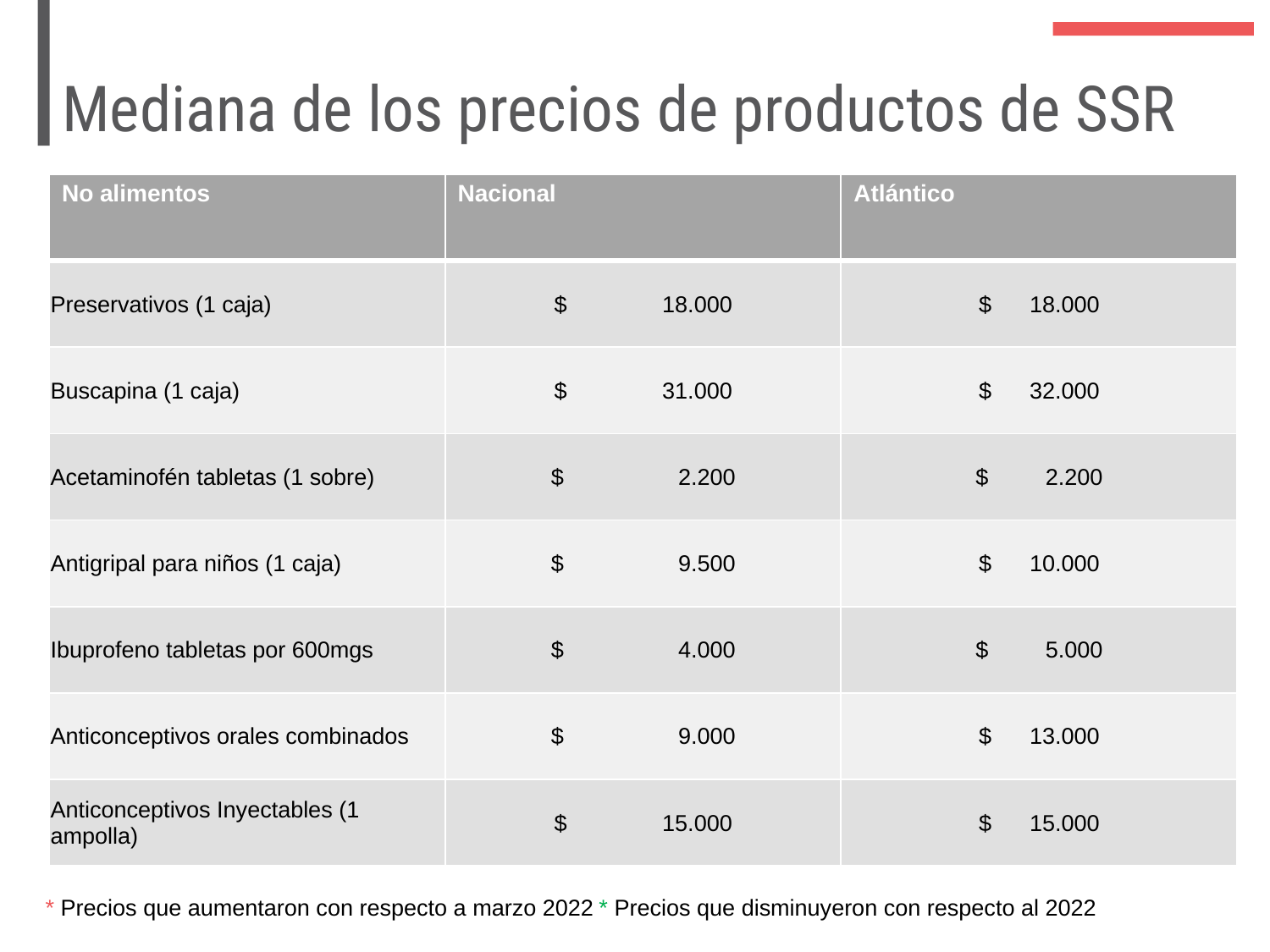

# Mediana de los precios de productos de SSR
| No alimentos | Nacional | Atlántico |
| --- | --- | --- |
| Preservativos (1 caja) | $ 18.000 | $ 18.000 |
| Buscapina (1 caja) | $ 31.000 | $ 32.000 |
| Acetaminofén tabletas (1 sobre) | $ 2.200 | $ 2.200 |
| Antigripal para niños (1 caja) | $ 9.500 | $ 10.000 |
| Ibuprofeno tabletas por 600mgs | $ 4.000 | $ 5.000 |
| Anticonceptivos orales combinados | $ 9.000 | $ 13.000 |
| Anticonceptivos Inyectables (1 ampolla) | $ 15.000 | $ 15.000 |
* Precios que aumentaron con respecto a marzo 2022 * Precios que disminuyeron con respecto al 2022